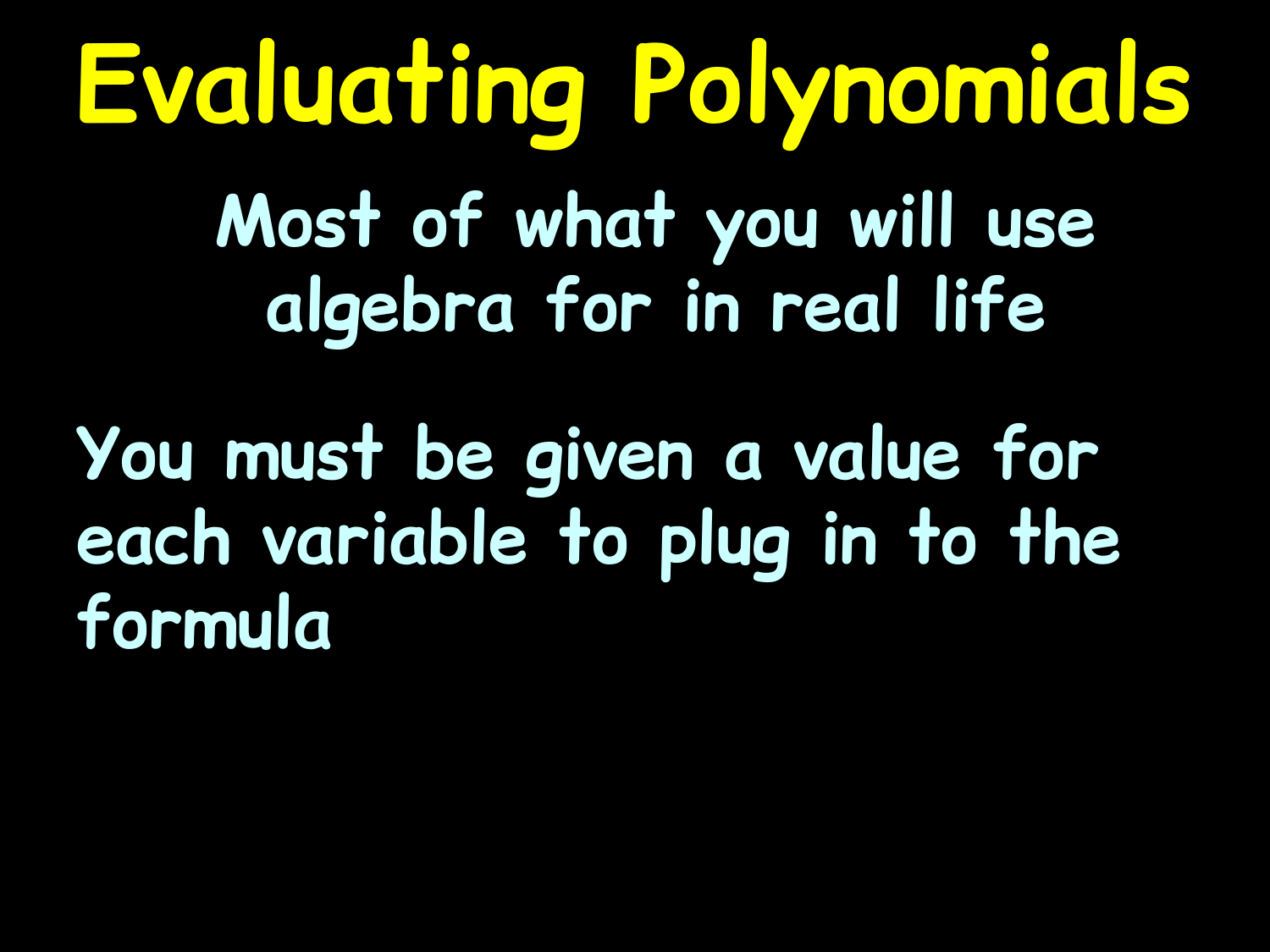

# Evaluating Polynomials
Most of what you will use algebra for in real life

You must be given a value for each variable to plug in to the formula